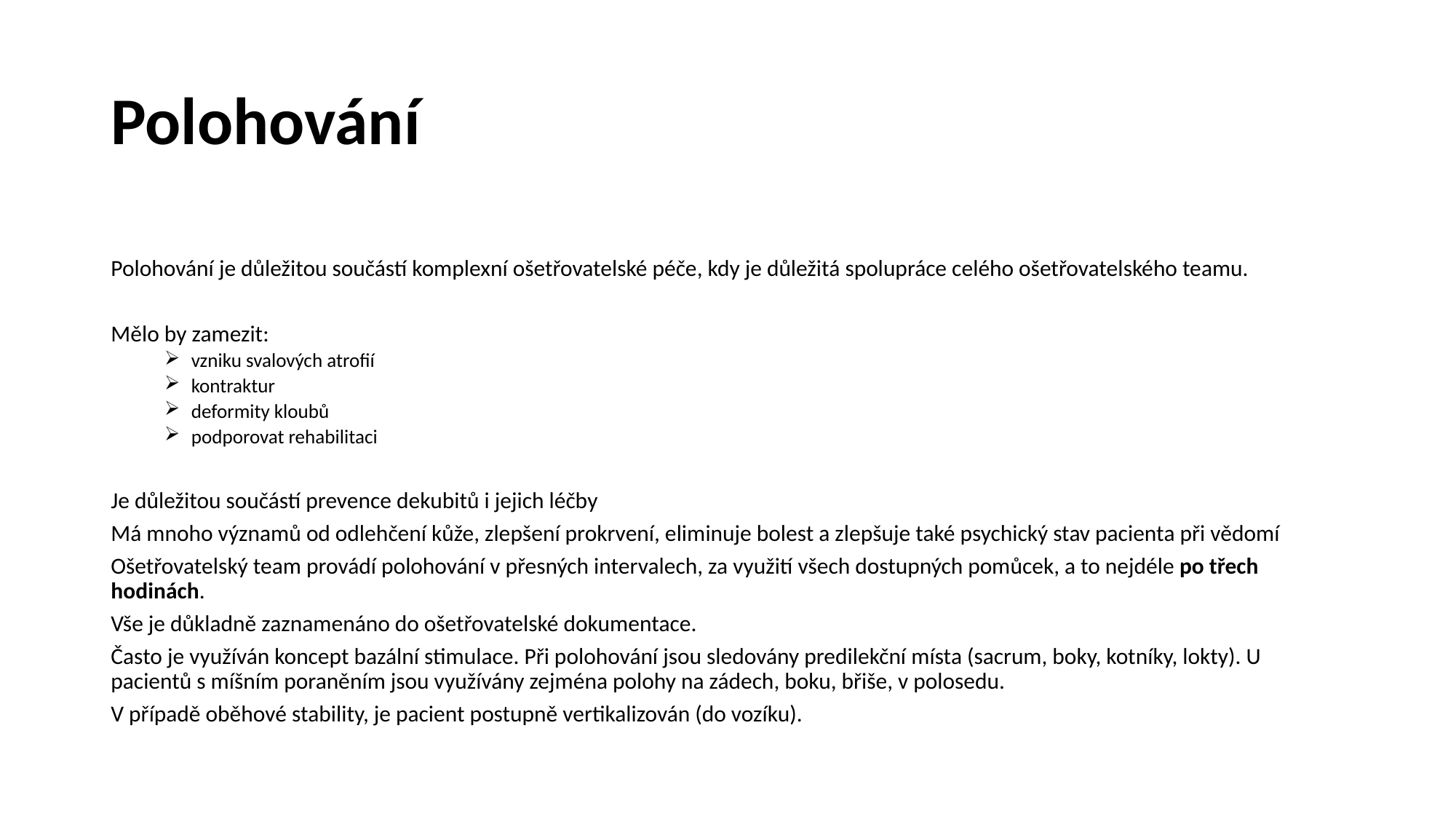

# Polohování

Polohování je důležitou součástí komplexní ošetřovatelské péče, kdy je důležitá spolupráce celého ošetřovatelského teamu.

Mělo by zamezit:
vzniku svalových atrofií
kontraktur
deformity kloubů
podporovat rehabilitaci

Je důležitou součástí prevence dekubitů i jejich léčby
Má mnoho významů od odlehčení kůže, zlepšení prokrvení, eliminuje bolest a zlepšuje také psychický stav pacienta při vědomí
Ošetřovatelský team provádí polohování v přesných intervalech, za využití všech dostupných pomůcek, a to nejdéle po třech hodinách.
Vše je důkladně zaznamenáno do ošetřovatelské dokumentace.
Často je využíván koncept bazální stimulace. Při polohování jsou sledovány predilekční místa (sacrum, boky, kotníky, lokty). U pacientů s míšním poraněním jsou využívány zejména polohy na zádech, boku, břiše, v polosedu.
V případě oběhové stability, je pacient postupně vertikalizován (do vozíku).